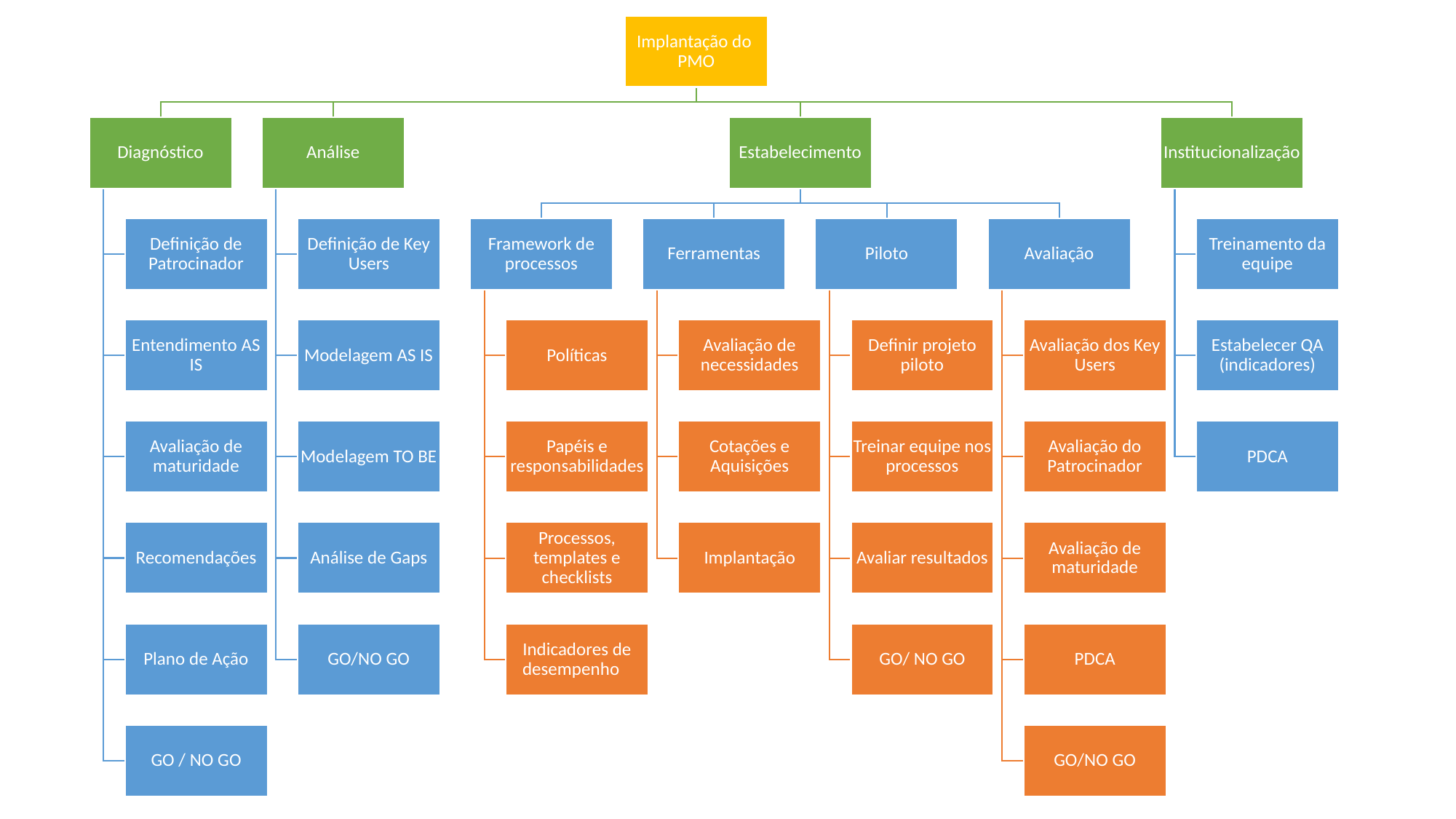

Implantação do  PMO
Diagnóstico
Definição de Patrocinador
Entendimento AS IS
Avaliação de maturidade
Recomendações
Plano de Ação
GO / NO GO
Análise
Definição de Key Users
Modelagem AS IS
Modelagem TO BE
Análise de Gaps
GO/NO GO
Estabelecimento
Framework de processos
Políticas
Papéis e responsabilidades
Processos, templates e checklists
Indicadores de desempenho
Ferramentas
Avaliação de necessidades
Cotações e Aquisições
Implantação
Piloto
Definir projeto piloto
Treinar equipe nos processos
Avaliar resultados
GO/ NO GO
Avaliação
Avaliação dos Key Users
Avaliação do Patrocinador
Avaliação de maturidade
PDCA
GO/NO GO
Institucionalização
Treinamento da equipe
Estabelecer QA (indicadores)
PDCA